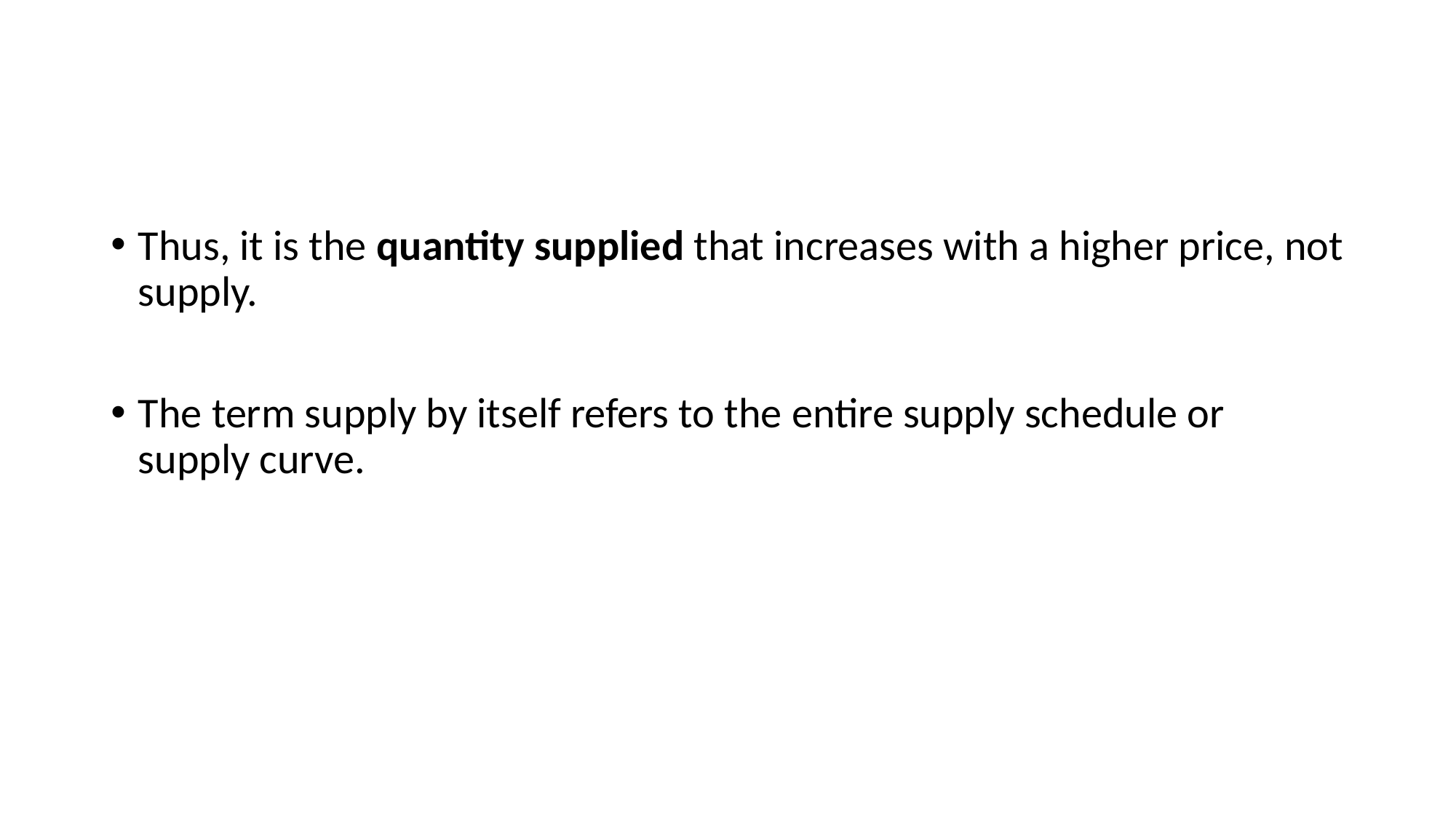

#
Thus, it is the quantity supplied that increases with a higher price, not supply.

The term supply by itself refers to the entire supply schedule or supply curve.